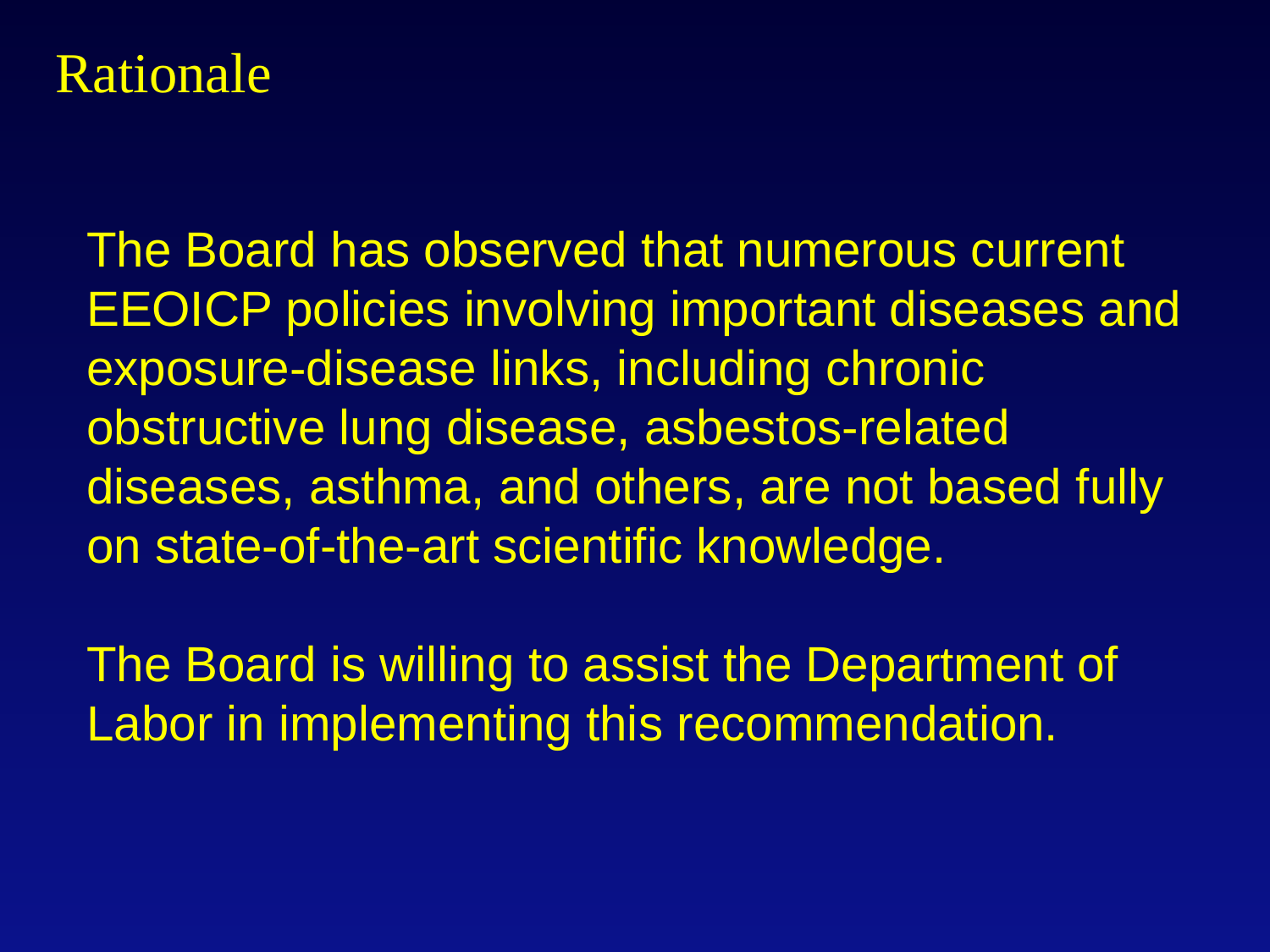

# Rationale

The Board has observed that numerous current EEOICP policies involving important diseases and exposure-disease links, including chronic obstructive lung disease, asbestos-related diseases, asthma, and others, are not based fully on state-of-the-art scientific knowledge.

The Board is willing to assist the Department of Labor in implementing this recommendation.